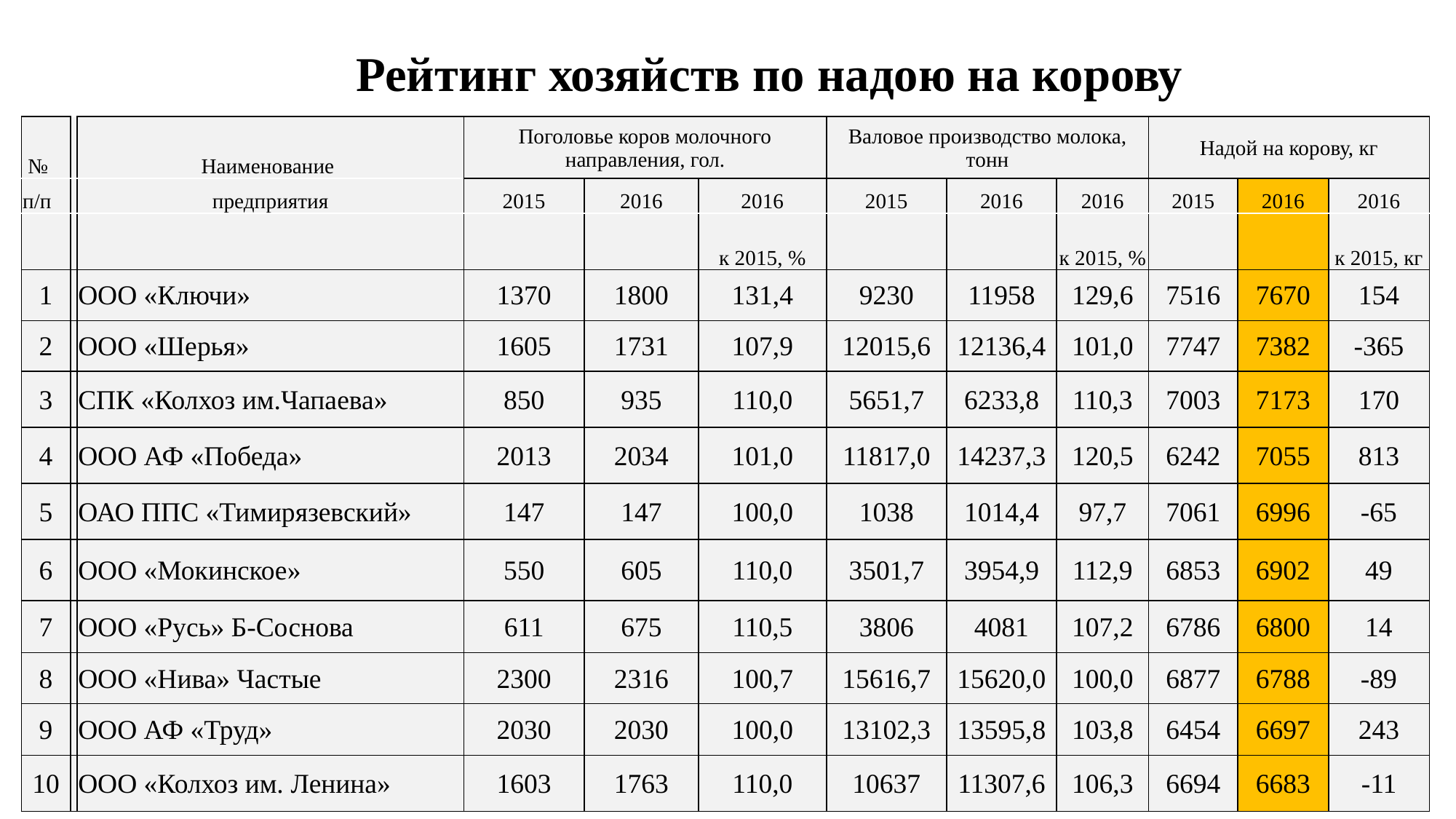

Рейтинг хозяйств по надою на корову

| № |  | Наименование | Поголовье коров молочного направления, гол. |  |  | Валовое производство молока, тонн |  |  | Надой на корову, кг |  |  |
| --- | --- | --- | --- | --- | --- | --- | --- | --- | --- | --- | --- |
| п/п |  | предприятия | 2015 | 2016 | 2016 | 2015 | 2016 | 2016 | 2015 | 2016 | 2016 |
|  |  |  |  |  | к 2015, % |  |  | к 2015, % |  |  | к 2015, кг |
| 1 |  | ООО «Ключи» | 1370 | 1800 | 131,4 | 9230 | 11958 | 129,6 | 7516 | 7670 | 154 |
| 2 |  | ООО «Шерья» | 1605 | 1731 | 107,9 | 12015,6 | 12136,4 | 101,0 | 7747 | 7382 | -365 |
| 3 |  | СПК «Колхоз им.Чапаева» | 850 | 935 | 110,0 | 5651,7 | 6233,8 | 110,3 | 7003 | 7173 | 170 |
| 4 |  | ООО АФ «Победа» | 2013 | 2034 | 101,0 | 11817,0 | 14237,3 | 120,5 | 6242 | 7055 | 813 |
| 5 |  | ОАО ППС «Тимирязевский» | 147 | 147 | 100,0 | 1038 | 1014,4 | 97,7 | 7061 | 6996 | -65 |
| 6 |  | ООО «Мокинское» | 550 | 605 | 110,0 | 3501,7 | 3954,9 | 112,9 | 6853 | 6902 | 49 |
| 7 |  | ООО «Русь» Б-Соснова | 611 | 675 | 110,5 | 3806 | 4081 | 107,2 | 6786 | 6800 | 14 |
| 8 |  | ООО «Нива» Частые | 2300 | 2316 | 100,7 | 15616,7 | 15620,0 | 100,0 | 6877 | 6788 | -89 |
| 9 |  | ООО АФ «Труд» | 2030 | 2030 | 100,0 | 13102,3 | 13595,8 | 103,8 | 6454 | 6697 | 243 |
| 10 |  | ООО «Колхоз им. Ленина» | 1603 | 1763 | 110,0 | 10637 | 11307,6 | 106,3 | 6694 | 6683 | -11 |